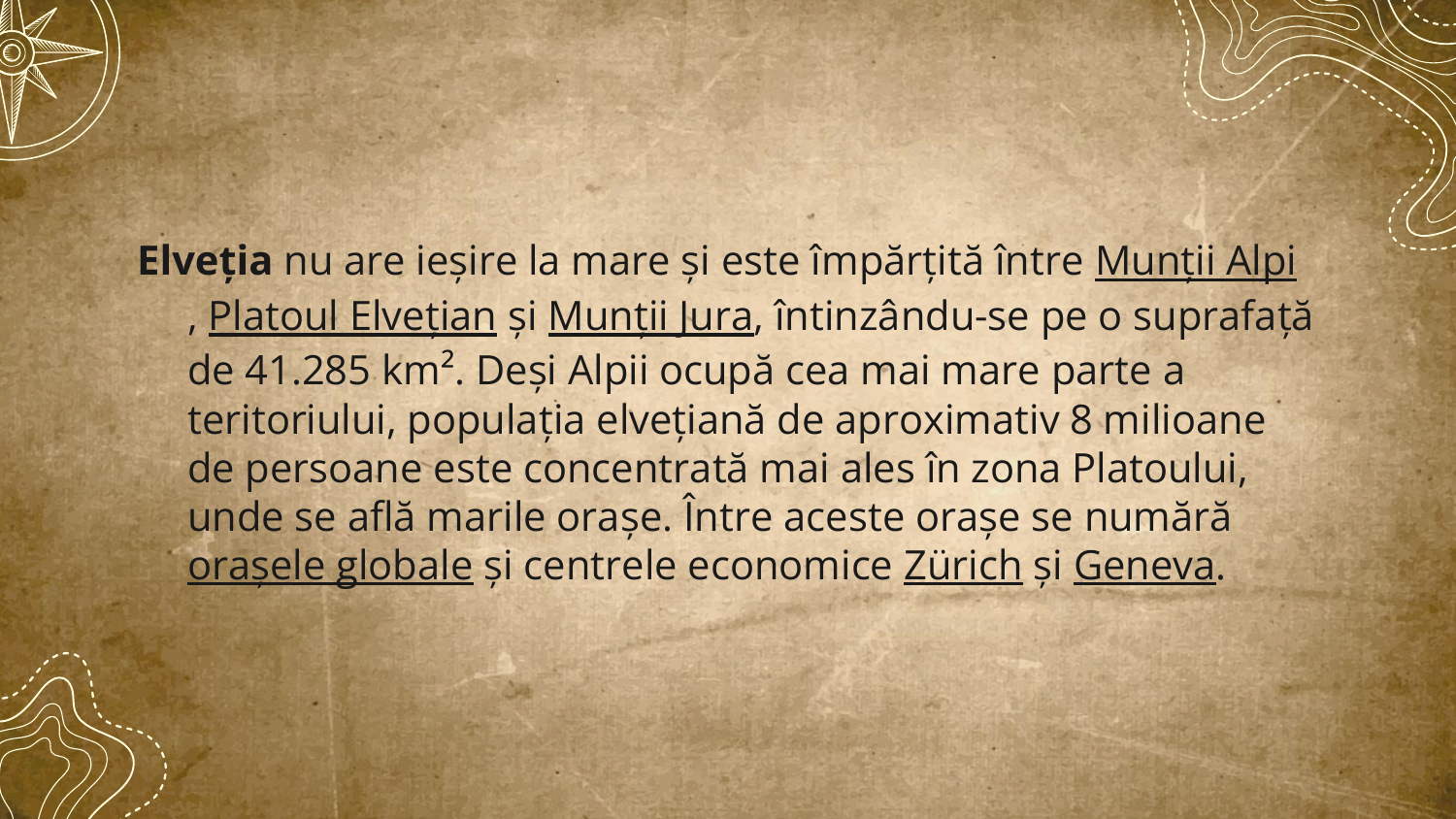

Elveția nu are ieșire la mare și este împărțită între Munții Alpi, Platoul Elvețian și Munții Jura, întinzându-se pe o suprafață de 41.285 km². Deși Alpii ocupă cea mai mare parte a teritoriului, populația elvețiană de aproximativ 8 milioane de persoane este concentrată mai ales în zona Platoului, unde se află marile orașe. Între aceste orașe se numără orașele globale și centrele economice Zürich și Geneva.